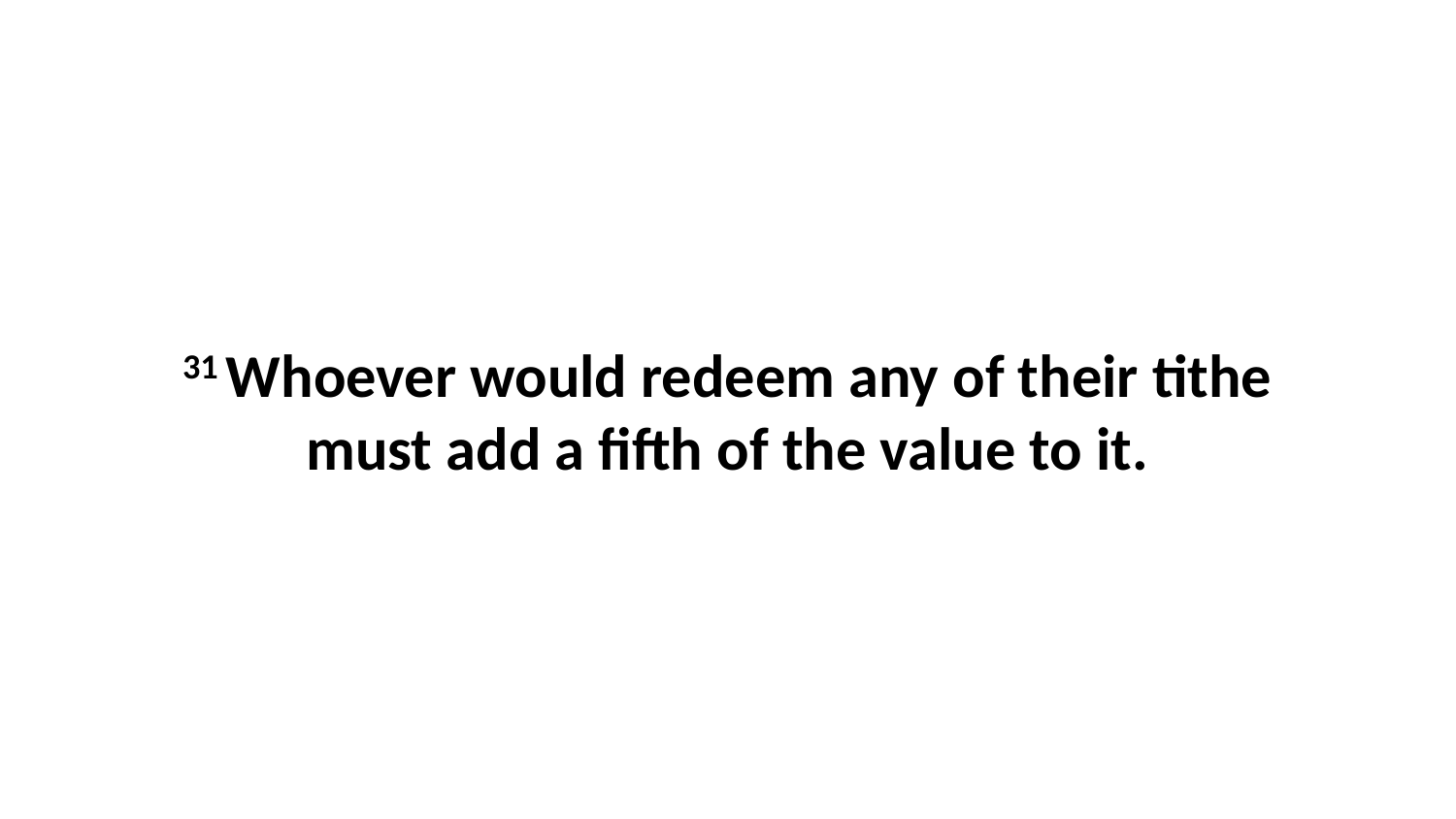

31 Whoever would redeem any of their tithe must add a fifth of the value to it.